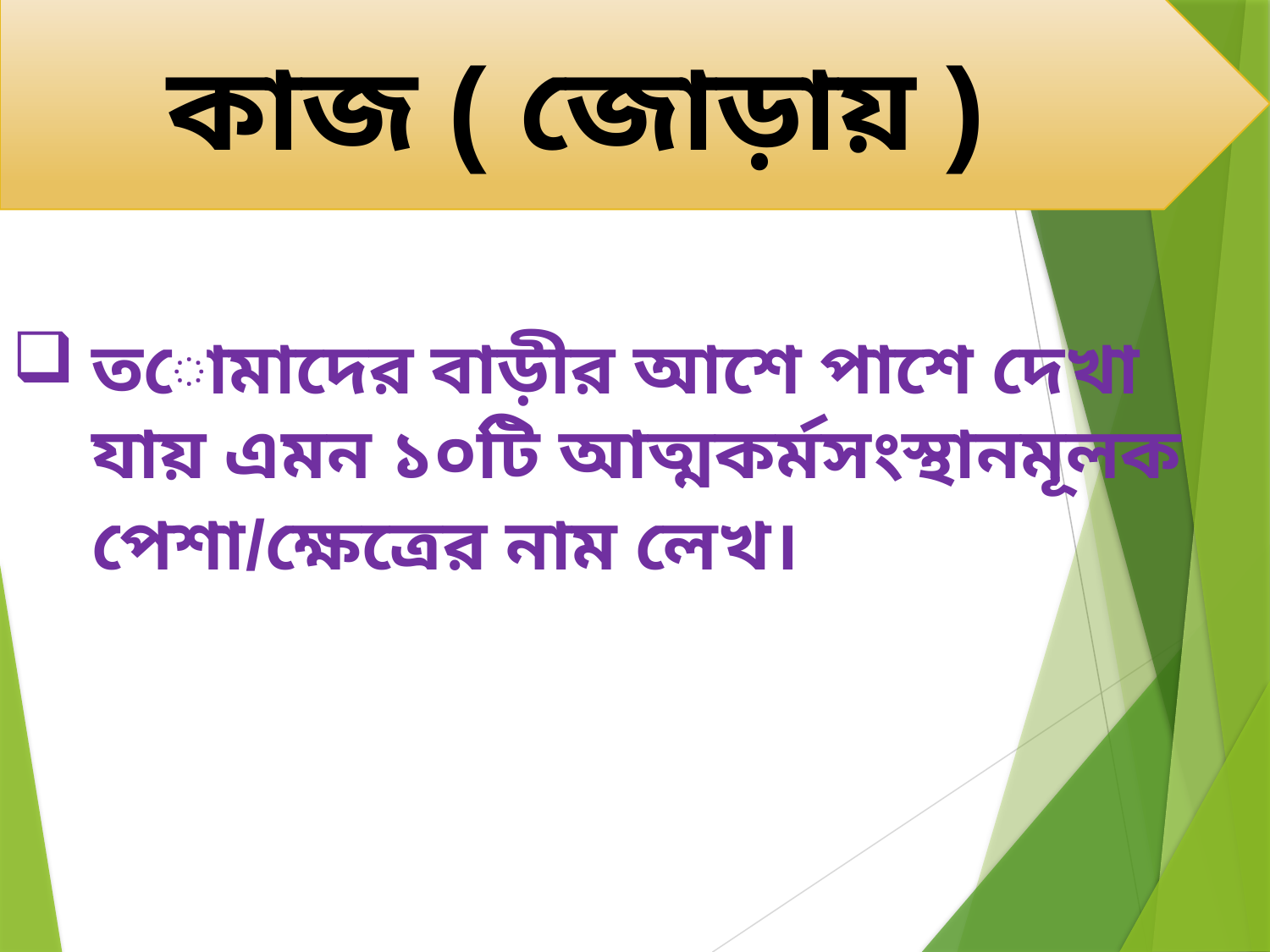

কাজ ( জোড়ায় )
তোমাদের বাড়ীর আশে পাশে দেখা যায় এমন ১০টি আত্মকর্মসংস্থানমূলক পেশা/ক্ষেত্রের নাম লেখ।